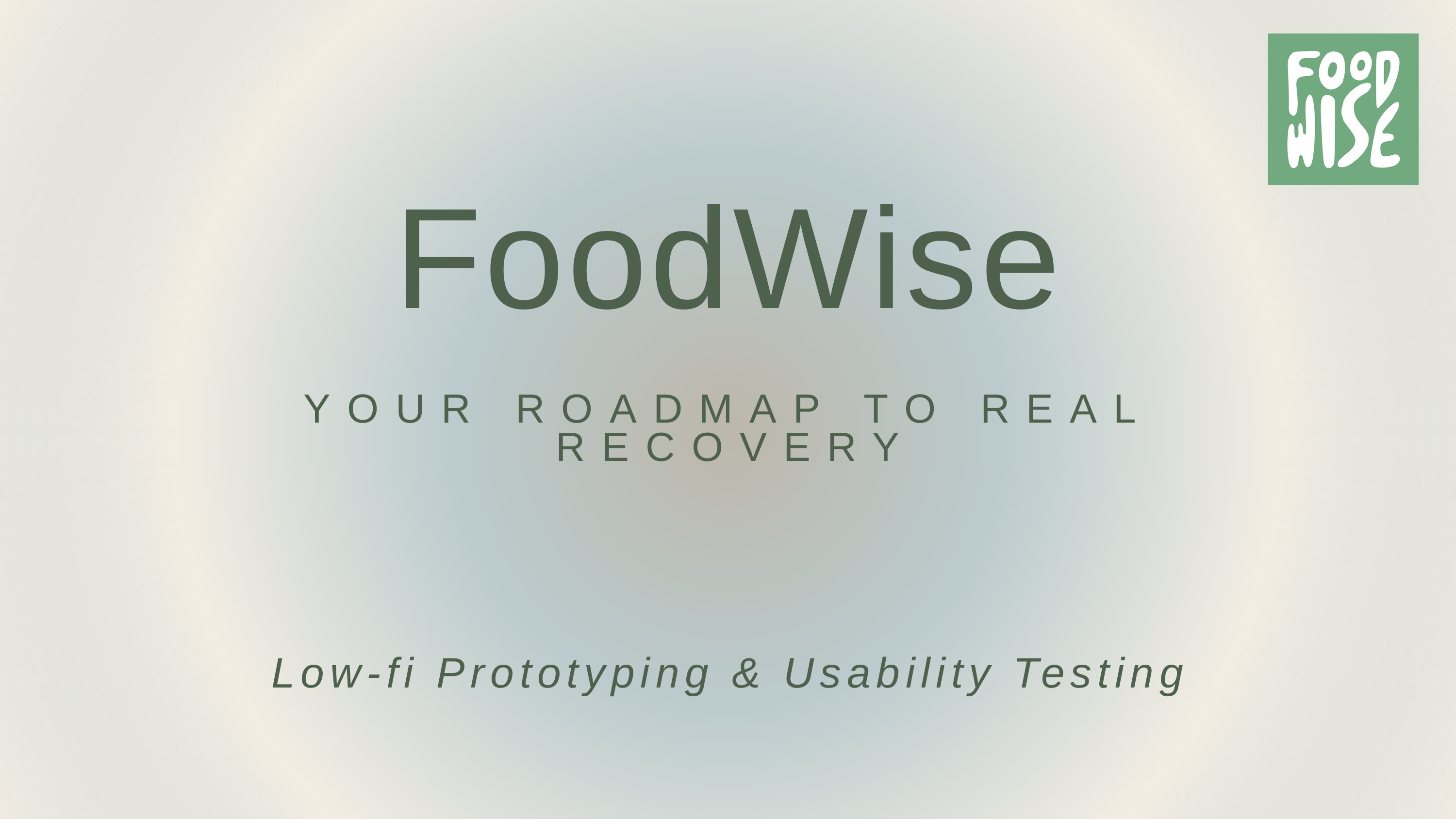

FoodWise
YOUR ROADMAP TO REAL RECOVERY
Low-fi Prototyping & Usability Testing